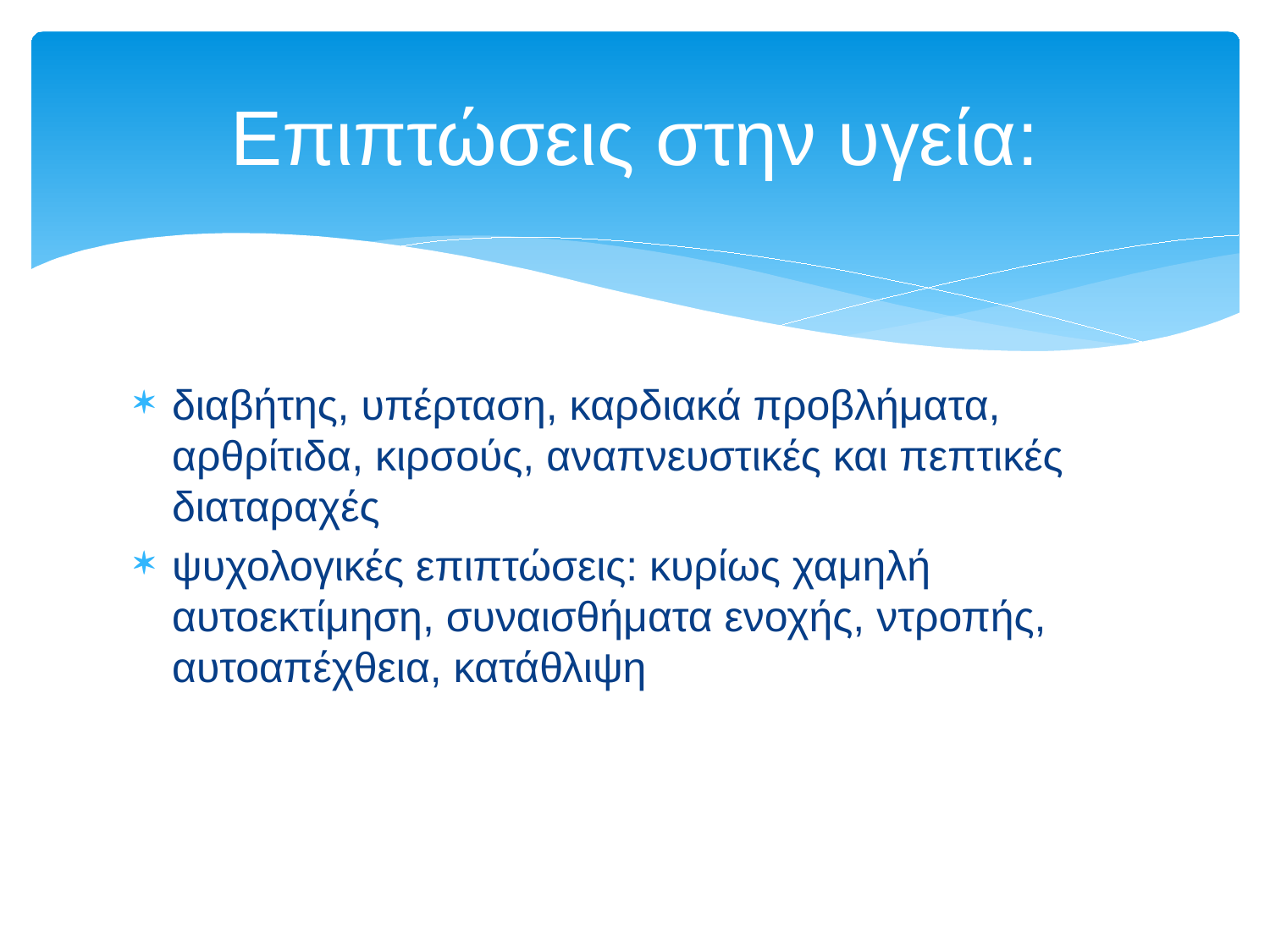

# Επιπτώσεις στην υγεία:
διαβήτης, υπέρταση, καρδιακά προβλήματα, αρθρίτιδα, κιρσούς, αναπνευστικές και πεπτικές διαταραχές
ψυχολογικές επιπτώσεις: κυρίως χαμηλή αυτοεκτίμηση, συναισθήματα ενοχής, ντροπής, αυτοαπέχθεια, κατάθλιψη